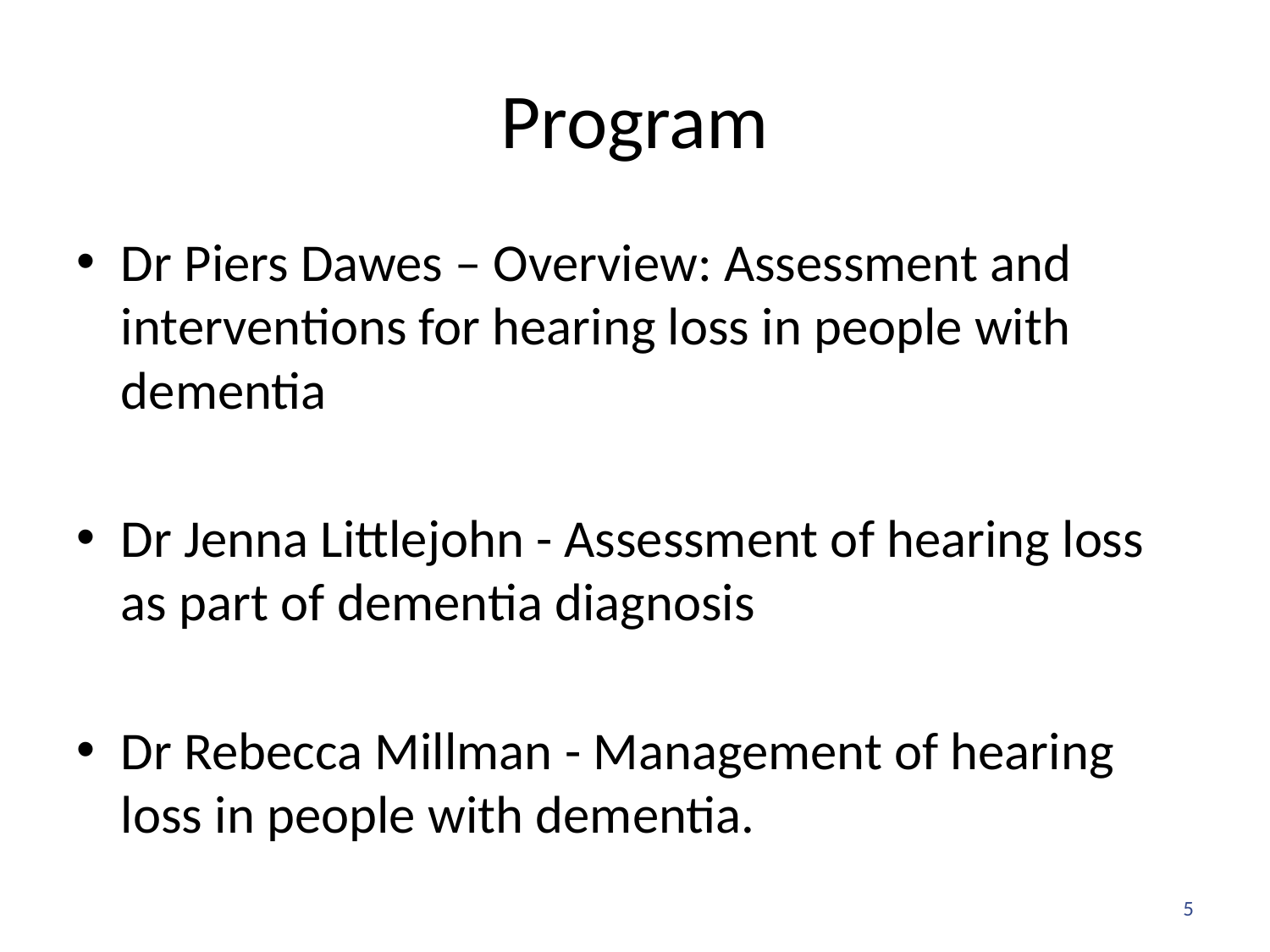

# Program
Dr Piers Dawes – Overview: Assessment and interventions for hearing loss in people with dementia

Dr Jenna Littlejohn - Assessment of hearing loss as part of dementia diagnosis

Dr Rebecca Millman - Management of hearing loss in people with dementia.

5